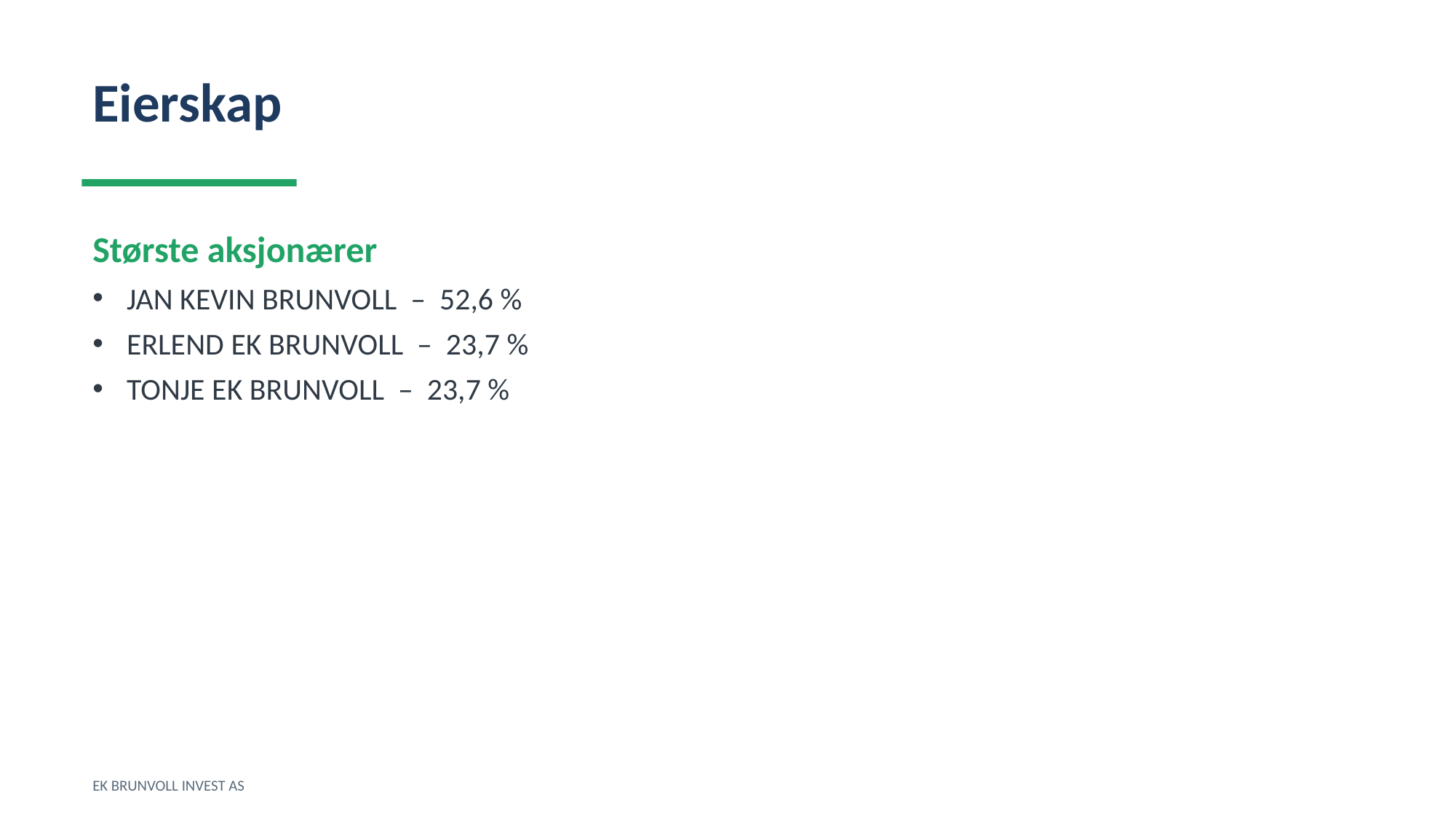

Eierskap

Største aksjonærer
JAN KEVIN BRUNVOLL  –  52,6 %
ERLEND EK BRUNVOLL  –  23,7 %
TONJE EK BRUNVOLL  –  23,7 %
EK BRUNVOLL INVEST AS